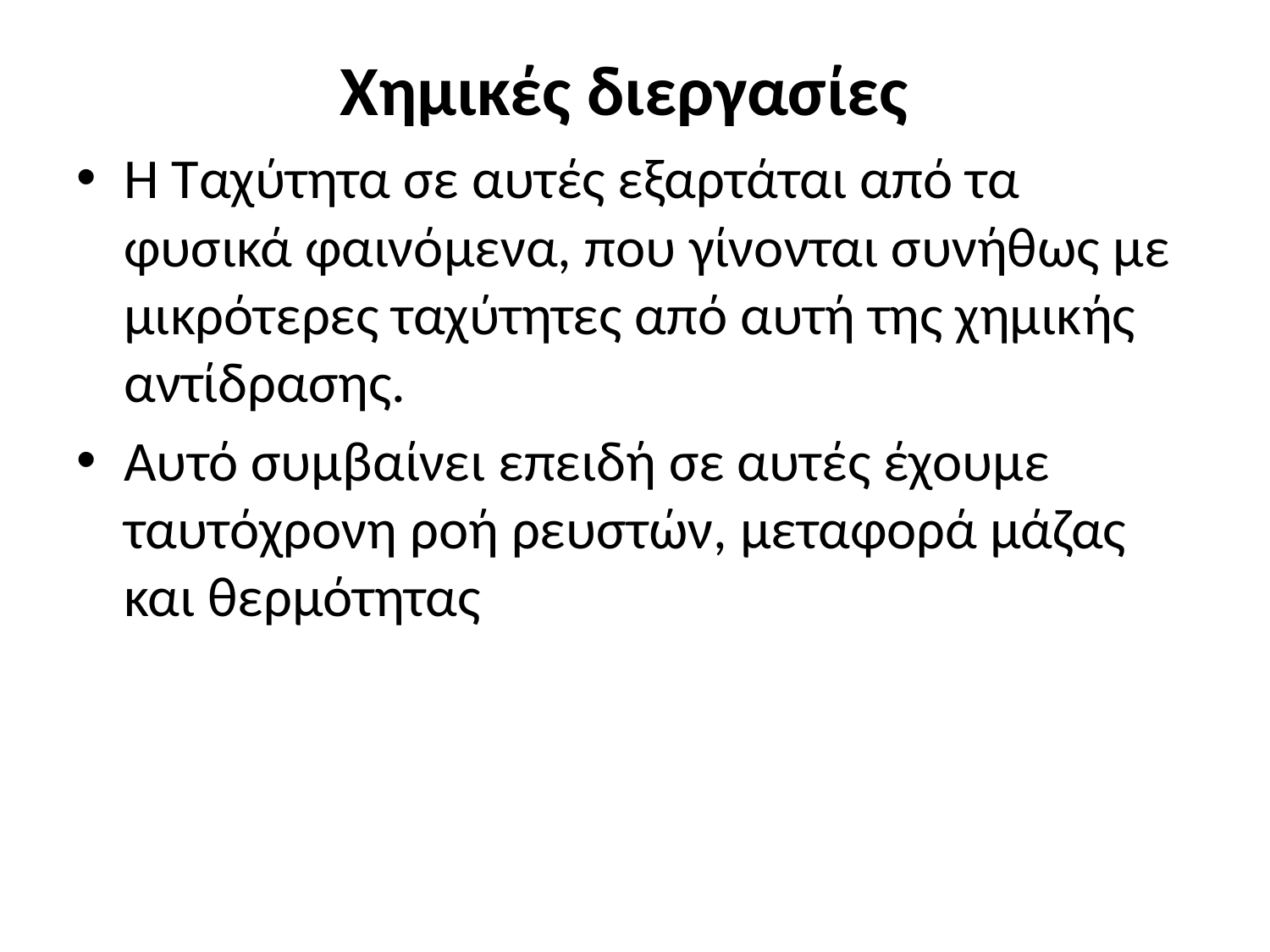

# Χημικές διεργασίες
Η Ταχύτητα σε αυτές εξαρτάται από τα φυσικά φαινόμενα, που γίνονται συνήθως με μικρότερες ταχύτητες από αυτή της χημικής αντίδρασης.
Αυτό συμβαίνει επειδή σε αυτές έχουμε ταυτόχρονη ροή ρευστών, μεταφορά μάζας και θερμότητας